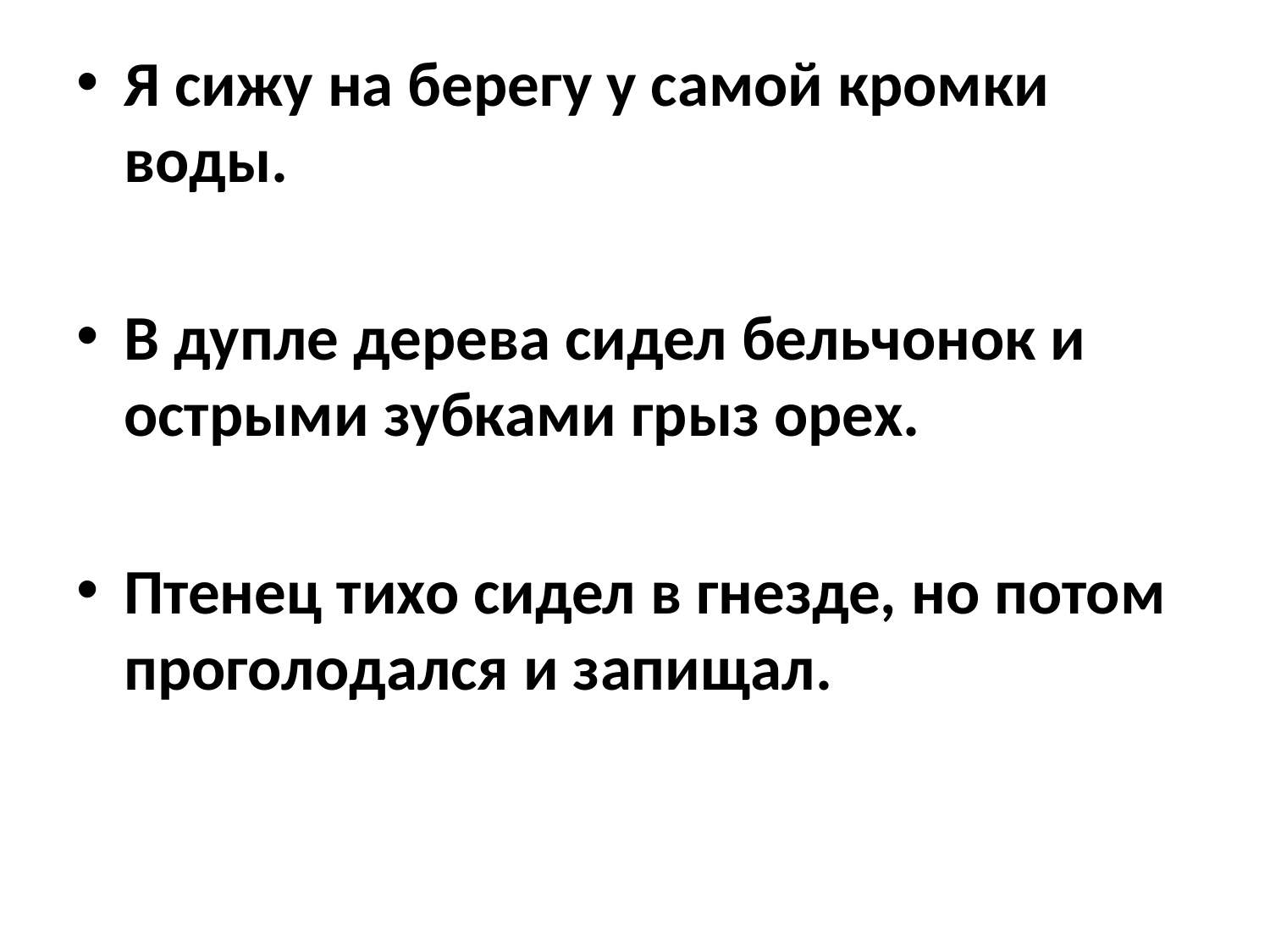

Я сижу на берегу у самой кромки воды.

В дупле дерева сидел бельчонок и острыми зубками грыз орех.

Птенец тихо сидел в гнезде, но потом проголодался и запищал.